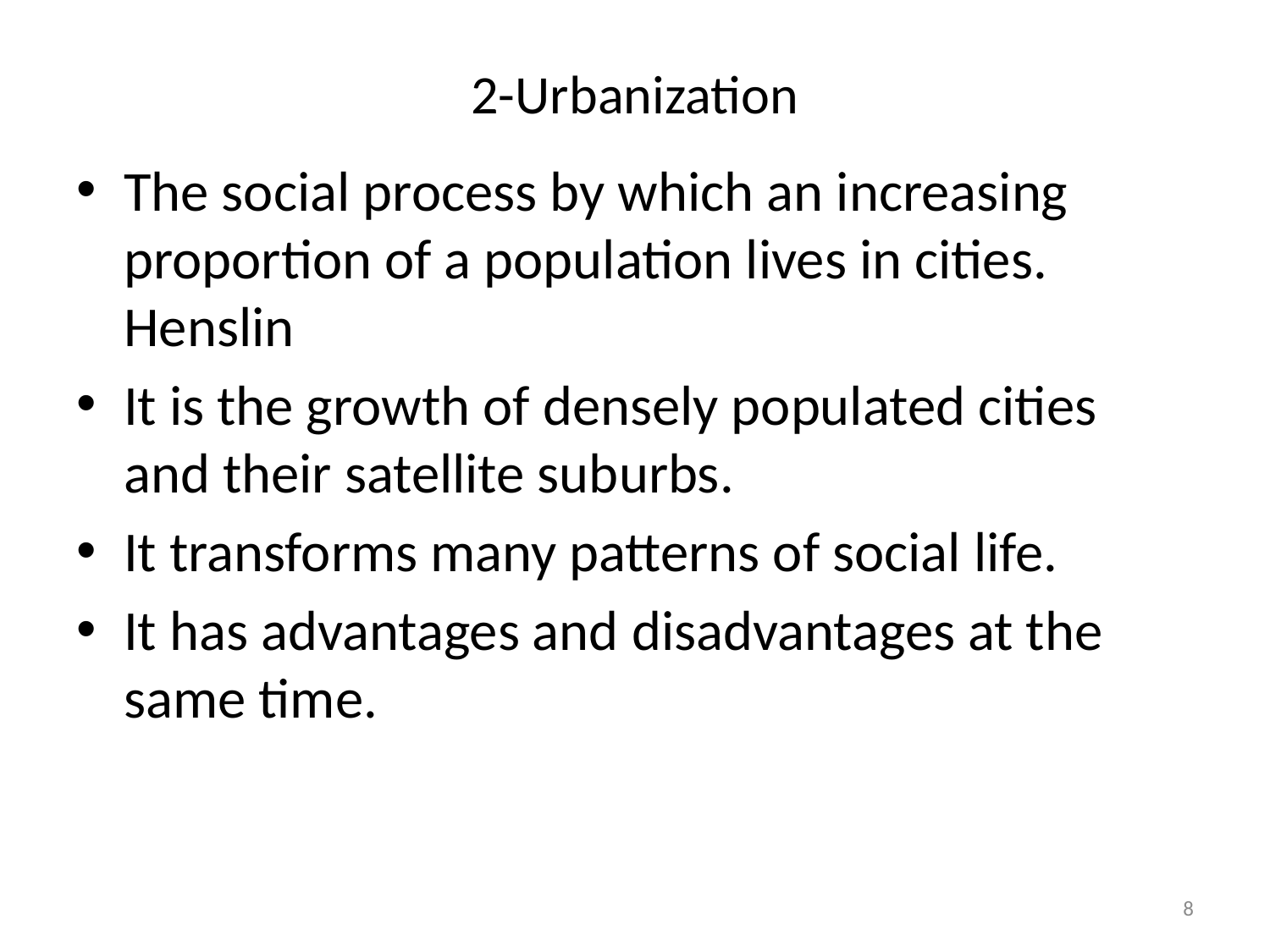

# 2-Urbanization
The social process by which an increasing proportion of a population lives in cities. Henslin
It is the growth of densely populated cities and their satellite suburbs.
It transforms many patterns of social life.
It has advantages and disadvantages at the same time.

8